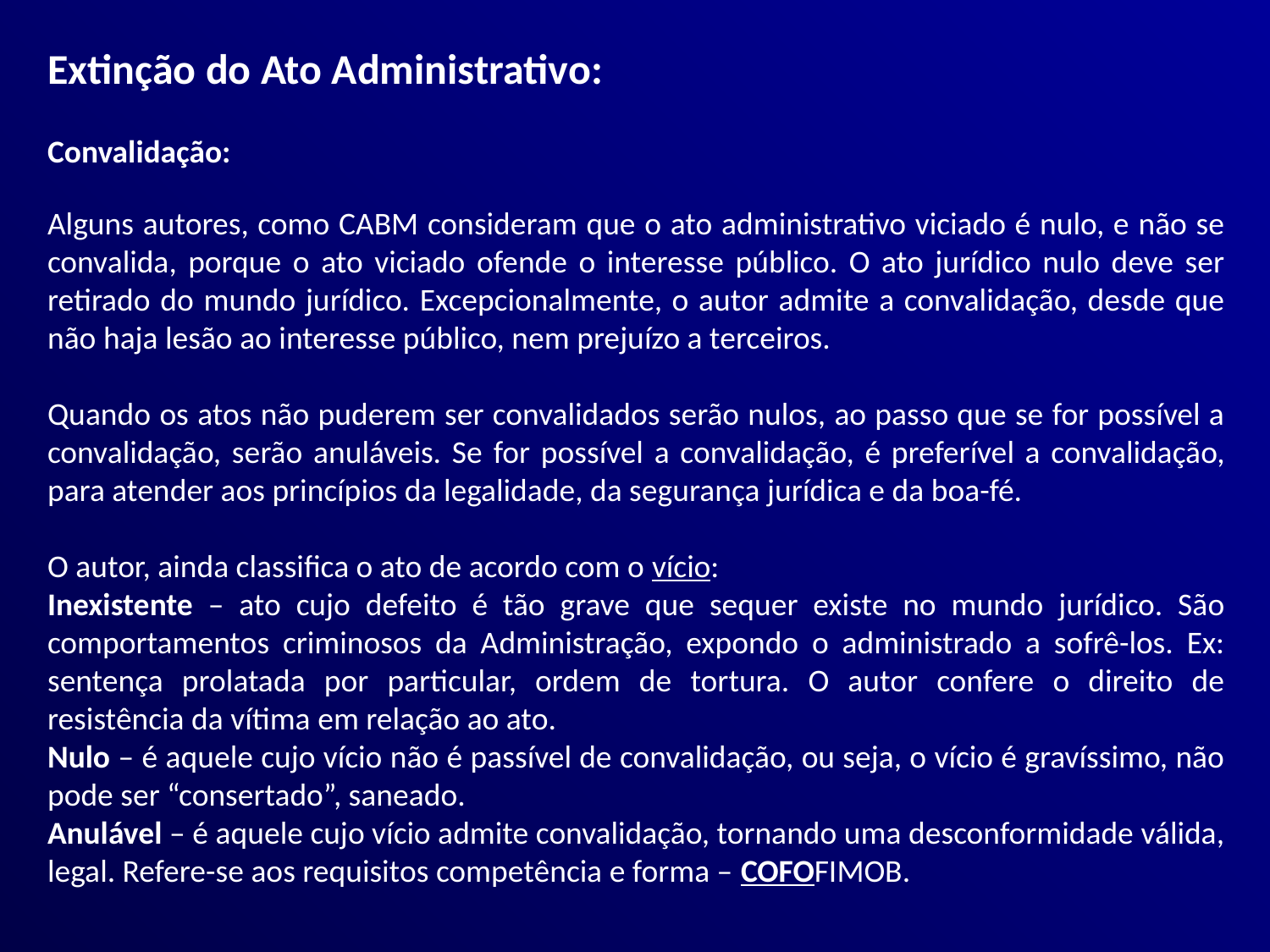

Extinção do Ato Administrativo:

Convalidação:

Alguns autores, como CABM consideram que o ato administrativo viciado é nulo, e não se convalida, porque o ato viciado ofende o interesse público. O ato jurídico nulo deve ser retirado do mundo jurídico. Excepcionalmente, o autor admite a convalidação, desde que não haja lesão ao interesse público, nem prejuízo a terceiros.

Quando os atos não puderem ser convalidados serão nulos, ao passo que se for possível a convalidação, serão anuláveis. Se for possível a convalidação, é preferível a convalidação, para atender aos princípios da legalidade, da segurança jurídica e da boa-fé.

O autor, ainda classifica o ato de acordo com o vício:
Inexistente – ato cujo defeito é tão grave que sequer existe no mundo jurídico. São comportamentos criminosos da Administração, expondo o administrado a sofrê-los. Ex: sentença prolatada por particular, ordem de tortura. O autor confere o direito de resistência da vítima em relação ao ato.
Nulo – é aquele cujo vício não é passível de convalidação, ou seja, o vício é gravíssimo, não pode ser “consertado”, saneado.
Anulável – é aquele cujo vício admite convalidação, tornando uma desconformidade válida, legal. Refere-se aos requisitos competência e forma – COFOFIMOB.